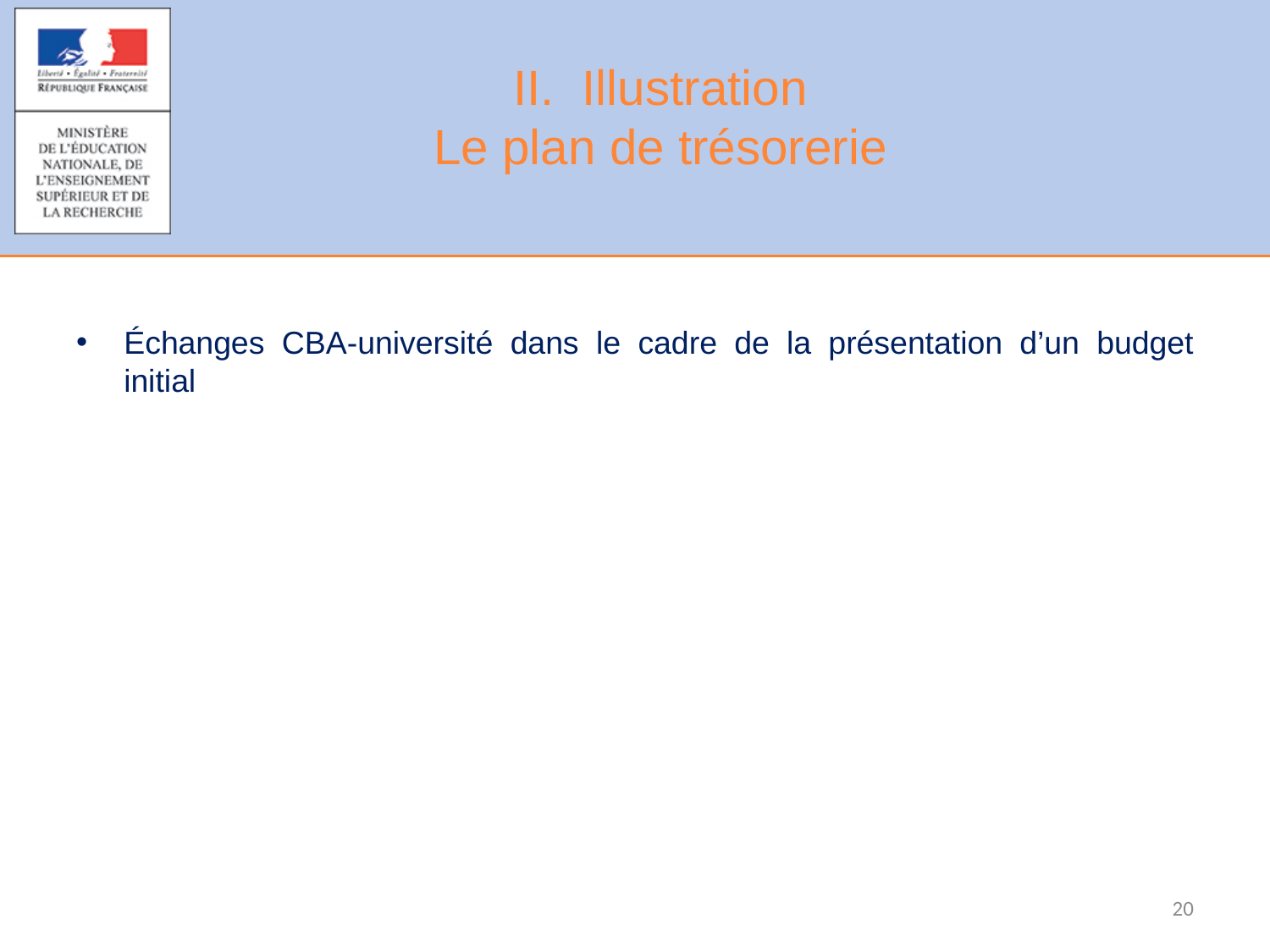

# II.  Illustration Le plan de trésorerie
Échanges CBA-université dans le cadre de la présentation d’un budget initial
20